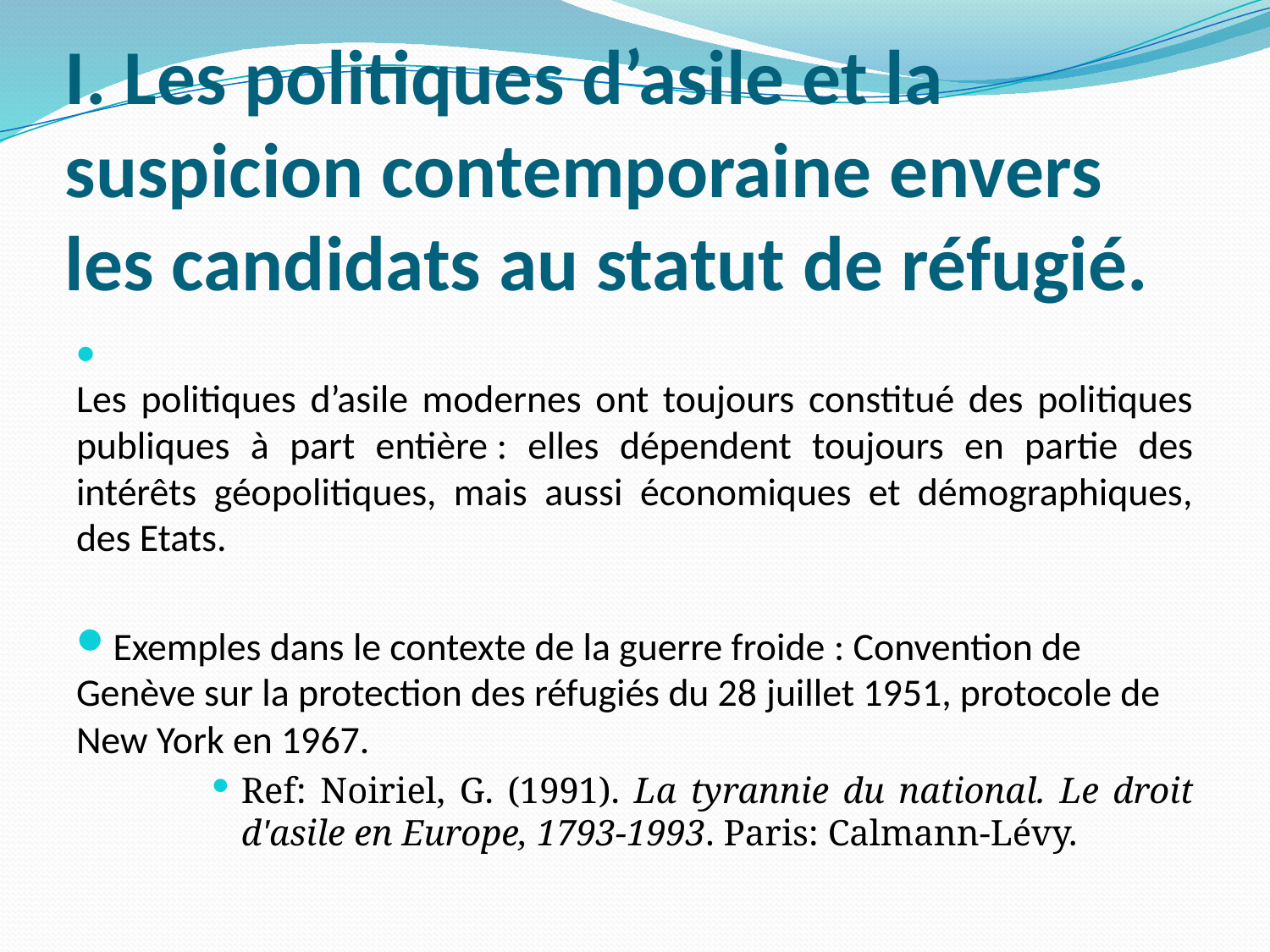

Les politiques d’asile modernes ont toujours constitué des politiques publiques à part entière : elles dépendent toujours en partie des intérêts géopolitiques, mais aussi économiques et démographiques, des Etats.

Exemples dans le contexte de la guerre froide : Convention de Genève sur la protection des réfugiés du 28 juillet 1951, protocole de New York en 1967.
Ref: Noiriel, G. (1991). La tyrannie du national. Le droit d'asile en Europe, 1793-1993. Paris: Calmann-Lévy.

I. Les politiques d’asile et la suspicion contemporaine envers les candidats au statut de réfugié.